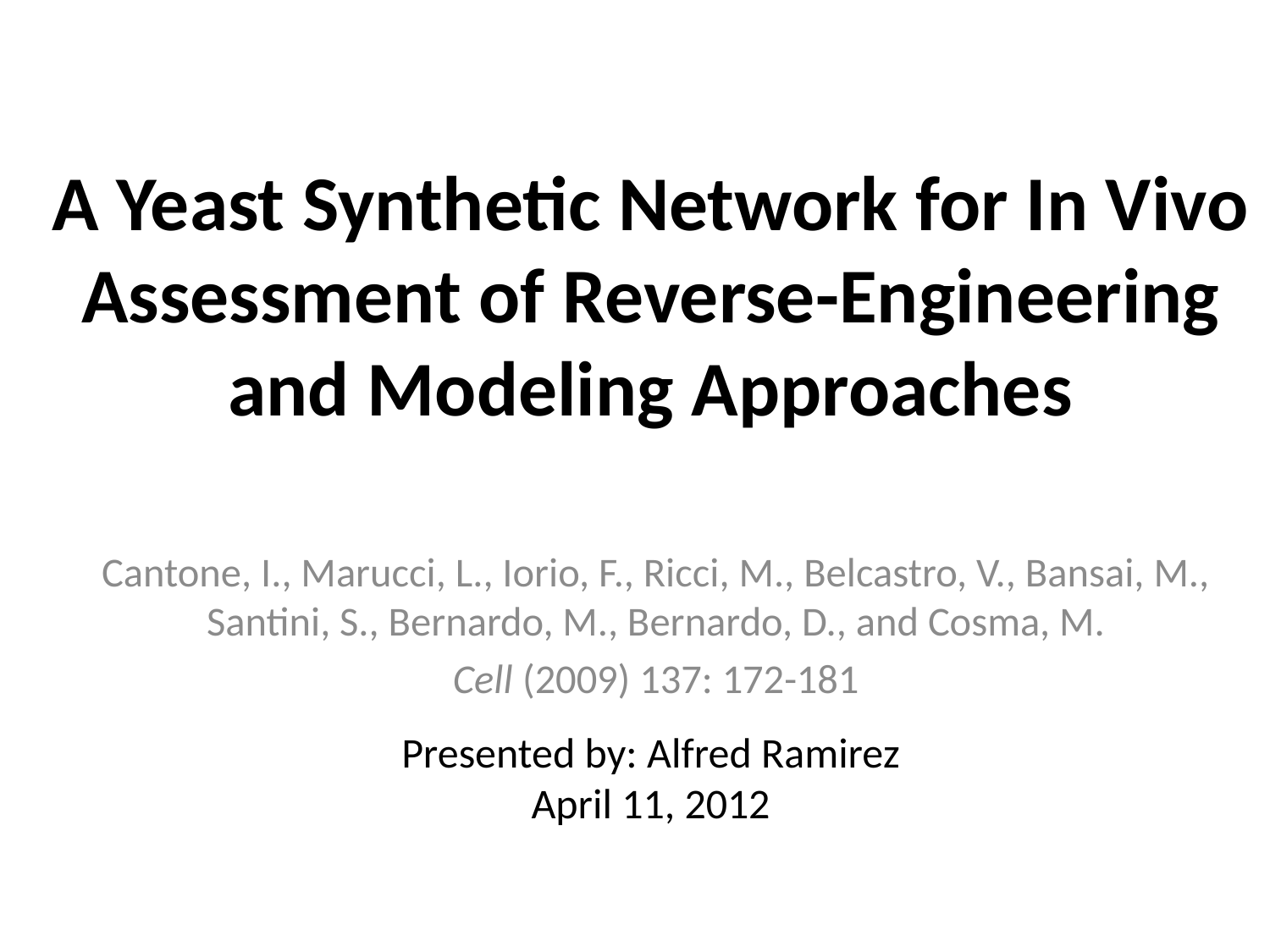

# A Yeast Synthetic Network for In Vivo Assessment of Reverse-Engineering and Modeling Approaches
Cantone, I., Marucci, L., Iorio, F., Ricci, M., Belcastro, V., Bansai, M., Santini, S., Bernardo, M., Bernardo, D., and Cosma, M.
Cell (2009) 137: 172-181
Presented by: Alfred Ramirez
April 11, 2012